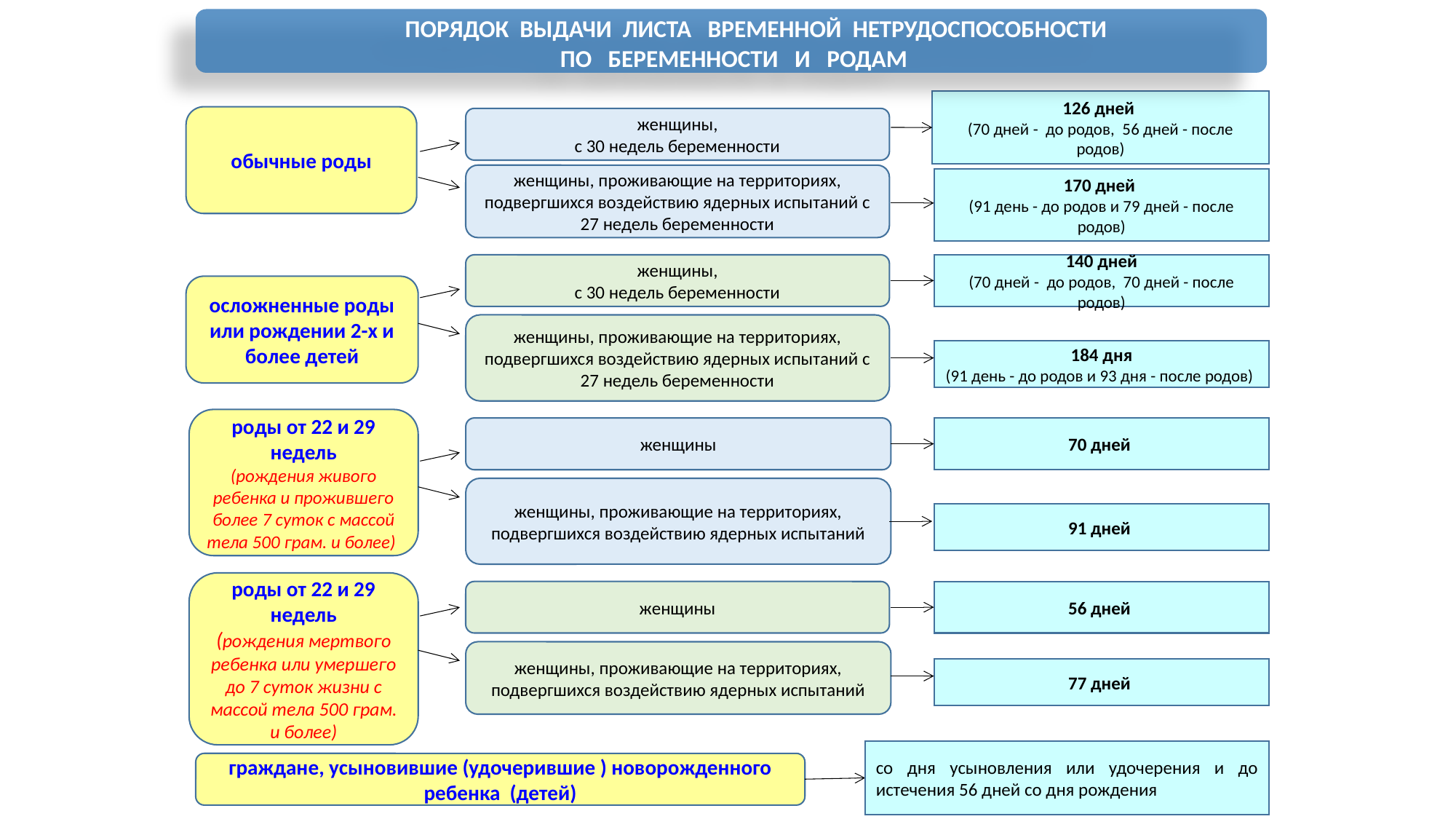

ПОРЯДОК  ВЫДАЧИ  ЛИСТА   ВРЕМЕННОЙ  НЕТРУДОСПОСОБНОСТИ
 ПО   БЕРЕМЕННОСТИ   И   РОДАМ
126 дней
(70 дней -  до родов,  56 дней - после родов)
обычные роды
женщины,
с 30 недель беременности
женщины, проживающие на территориях, подвергшихся воздействию ядерных испытаний с 27 недель беременности
170 дней
(91 день - до родов и 79 дней - после родов)
женщины,
с 30 недель беременности
140 дней
(70 дней -  до родов,  70 дней - после родов)
осложненные роды или рождении 2-х и более детей
женщины, проживающие на территориях, подвергшихся воздействию ядерных испытаний с 27 недель беременности
184 дня
(91 день - до родов и 93 дня - после родов)
роды от 22 и 29 недель
(рождения живого ребенка и прожившего более 7 суток с массой тела 500 грам. и более)
женщины
70 дней
женщины, проживающие на территориях, подвергшихся воздействию ядерных испытаний
91 дней
роды от 22 и 29 недель
(рождения мертвого ребенка или умершего до 7 суток жизни с массой тела 500 грам. и более)
женщины
56 дней
женщины, проживающие на территориях, подвергшихся воздействию ядерных испытаний
77 дней
со дня усыновления или удочерения и до истечения 56 дней со дня рождения
граждане, усыновившие (удочерившие ) новорожденного ребенка  (детей)